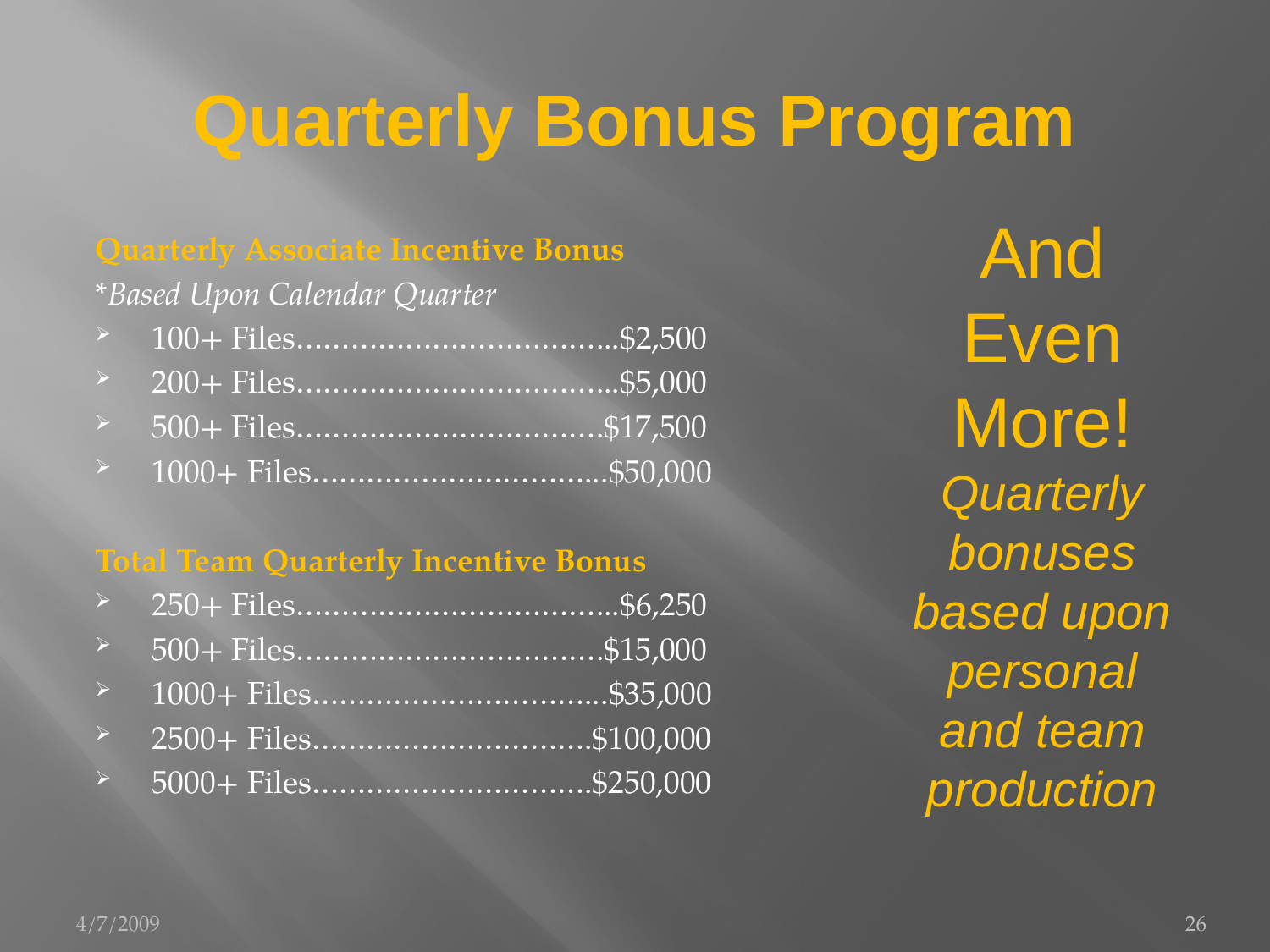

# Quarterly Bonus Program
And
Even More!
Quarterly bonuses based upon personal and team production
Quarterly Associate Incentive Bonus
*Based Upon Calendar Quarter
100+ Files……………………………...$2,500
200+ Files……………………………...$5,000
500+ Files…………………………….$17,500
1000+ Files…………………………...$50,000

Total Team Quarterly Incentive Bonus
250+ Files……………………………...$6,250
500+ Files…………………………….$15,000
1000+ Files…………………………...$35,000
2500+ Files………………………….$100,000
5000+ Files………………………….$250,000
4/7/2009
26